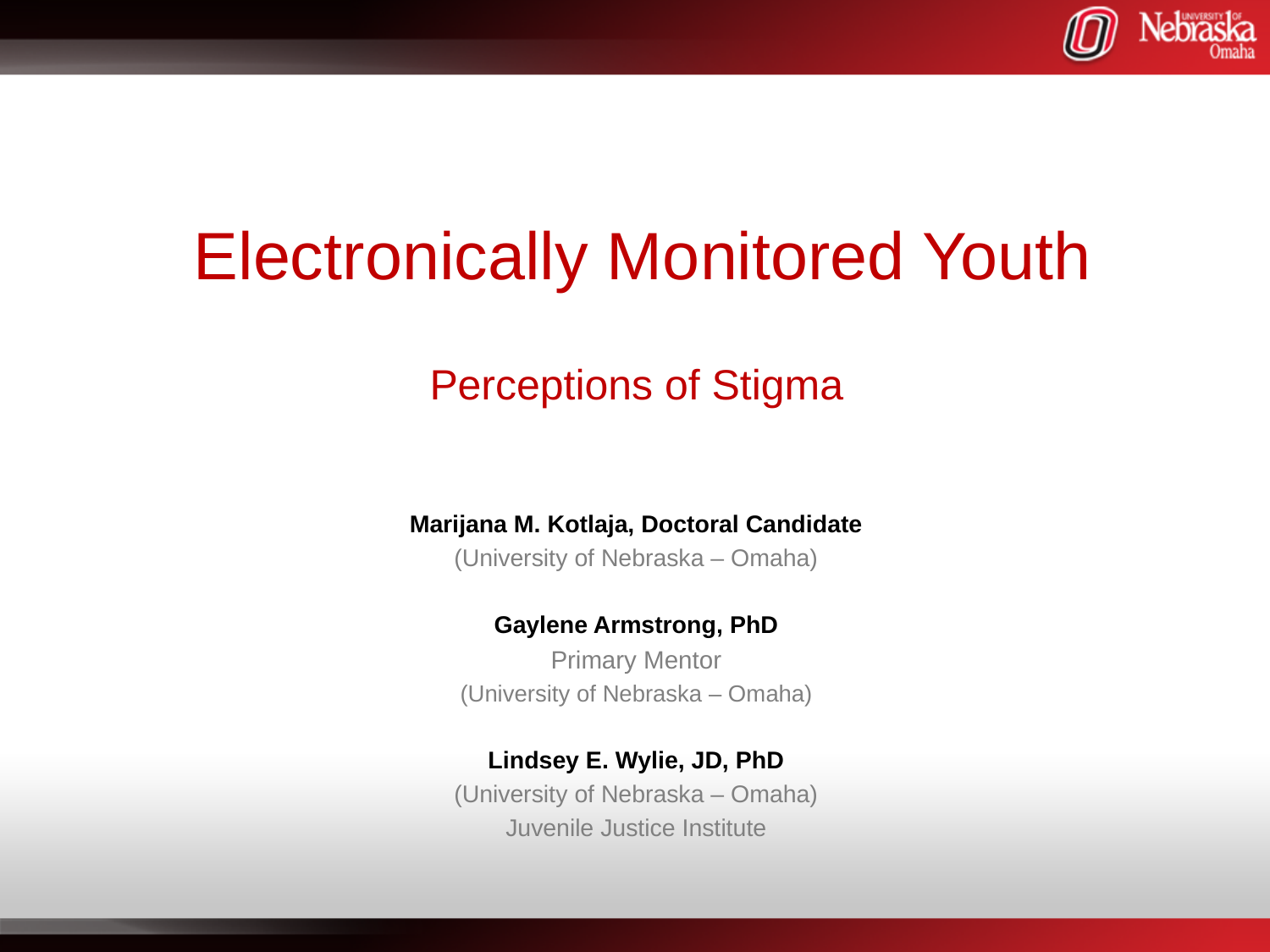

# Electronically Monitored Youth
Perceptions of Stigma
Marijana M. Kotlaja, Doctoral Candidate
(University of Nebraska – Omaha)

Gaylene Armstrong, PhD
Primary Mentor
(University of Nebraska – Omaha)

Lindsey E. Wylie, JD, PhD
(University of Nebraska – Omaha)
Juvenile Justice Institute